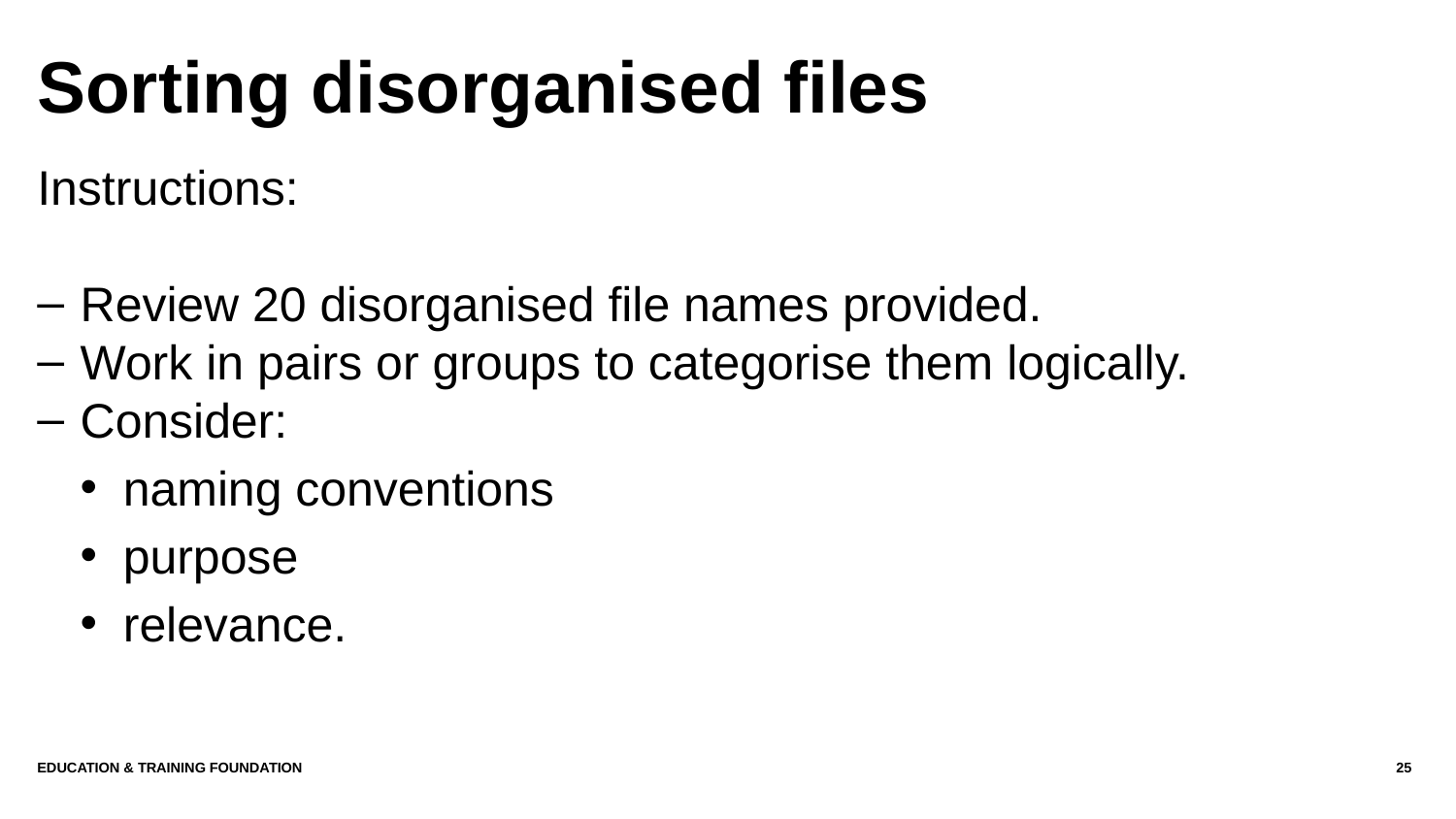

# Sorting disorganised files
Instructions:

Review 20 disorganised file names provided.
Work in pairs or groups to categorise them logically.
Consider:
naming conventions
purpose
relevance.

Education & Training Foundation
25